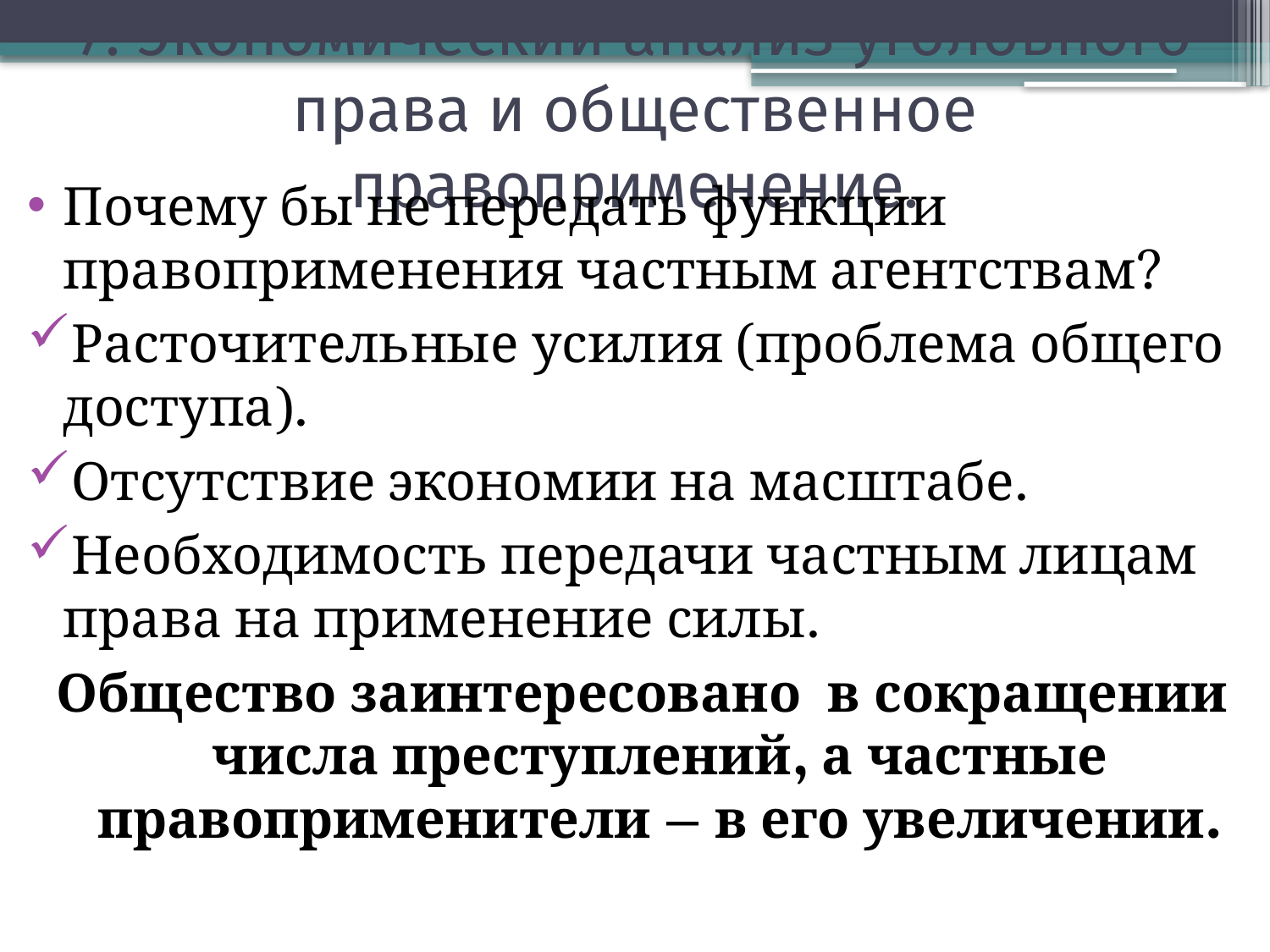

# 7. Экономический анализ уголовного права и общественное правоприменение.
Почему бы не передать функции правоприменения частным агентствам?
Расточительные усилия (проблема общего доступа).
Отсутствие экономии на масштабе.
Необходимость передачи частным лицам права на применение силы.
Общество заинтересовано  в сокращении числа преступлений, а частные правоприменители – в его увеличении.